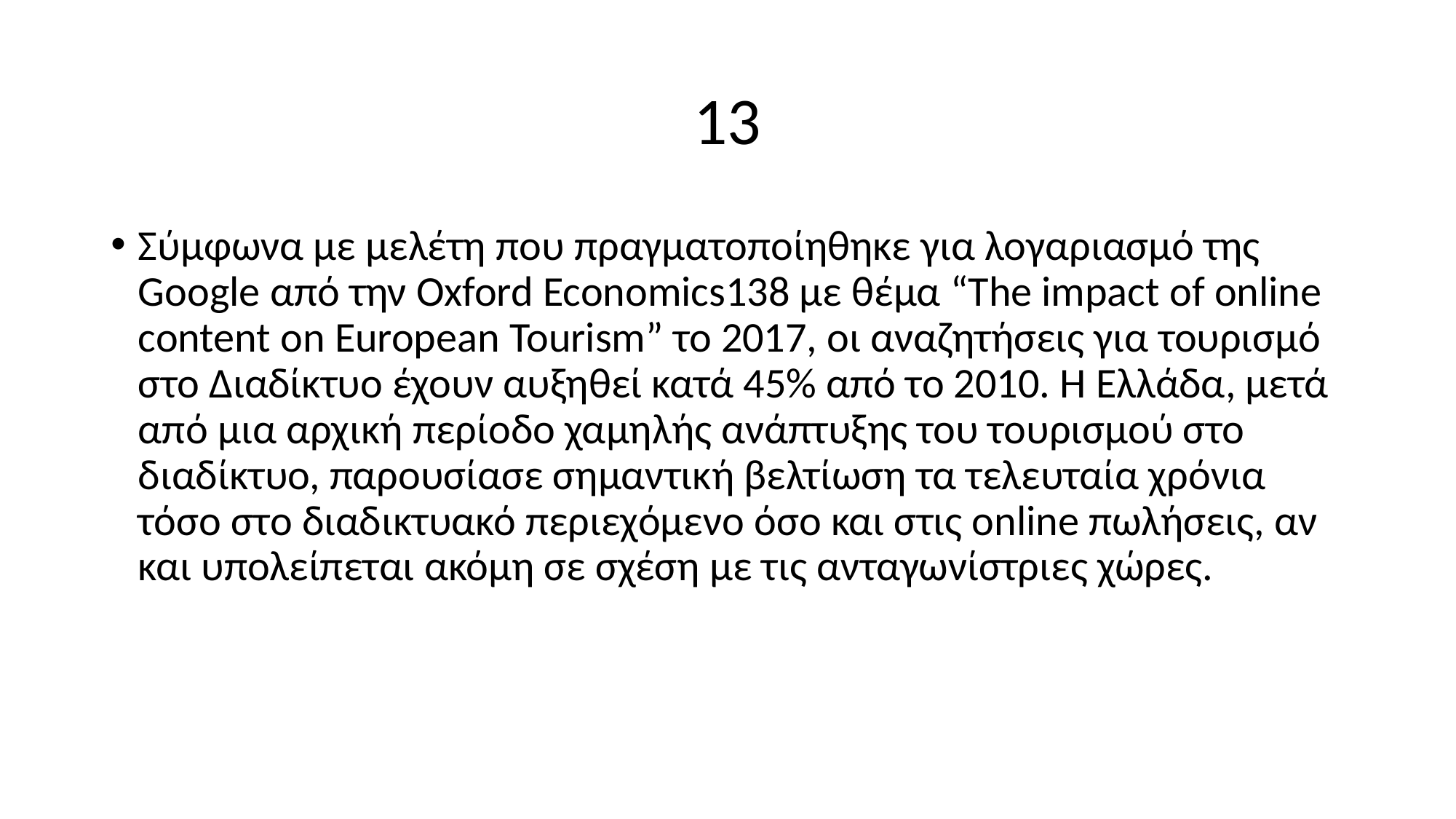

# 13
Σύμφωνα με μελέτη που πραγματοποίηθηκε για λογαριασμό της Google από την Oxford Economics138 με θέμα “The impact of online content on European Tourism” το 2017, οι αναζητήσεις για τουρισμό στο Διαδίκτυο έχουν αυξηθεί κατά 45% από το 2010. Η Ελλάδα, μετά από μια αρχική περίοδο χαμηλής ανάπτυξης του τουρισμού στο διαδίκτυο, παρουσίασε σημαντική βελτίωση τα τελευταία χρόνια τόσο στο διαδικτυακό περιεχόμενο όσο και στις online πωλήσεις, αν και υπολείπεται ακόμη σε σχέση με τις ανταγωνίστριες χώρες.